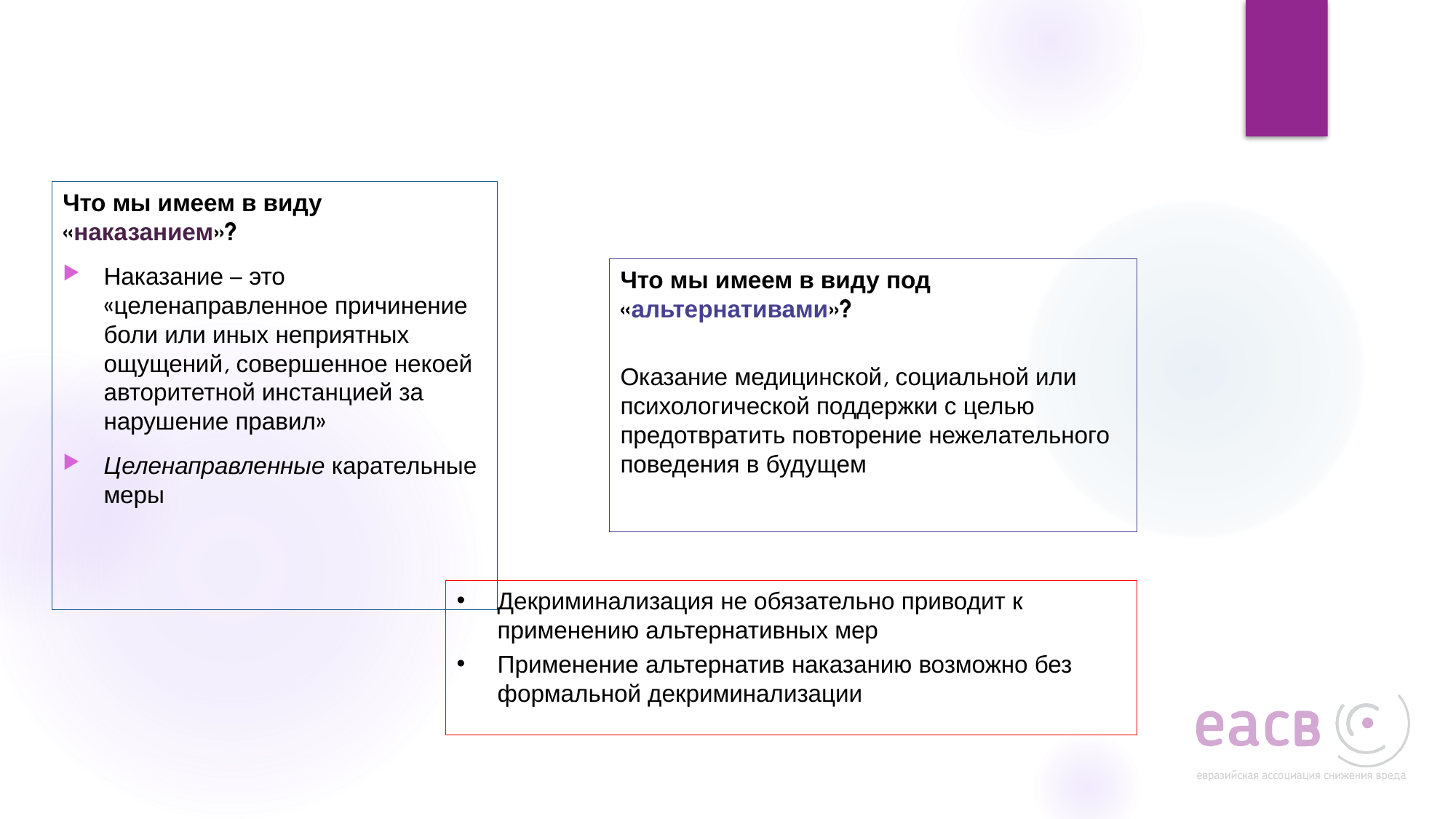

Что мы имеем в виду «наказанием»?
Наказание – это «целенаправленное причинение боли или иных неприятных ощущений, совершенное некоей авторитетной инстанцией за нарушение правил»
Целенаправленные карательные меры
Что мы имеем в виду под «альтернативами»?

Оказание медицинской, социальной или психологической поддержки с целью предотвратить повторение нежелательного поведения в будущем
Декриминализация не обязательно приводит к применению альтернативных мер
Применение альтернатив наказанию возможно без формальной декриминализации